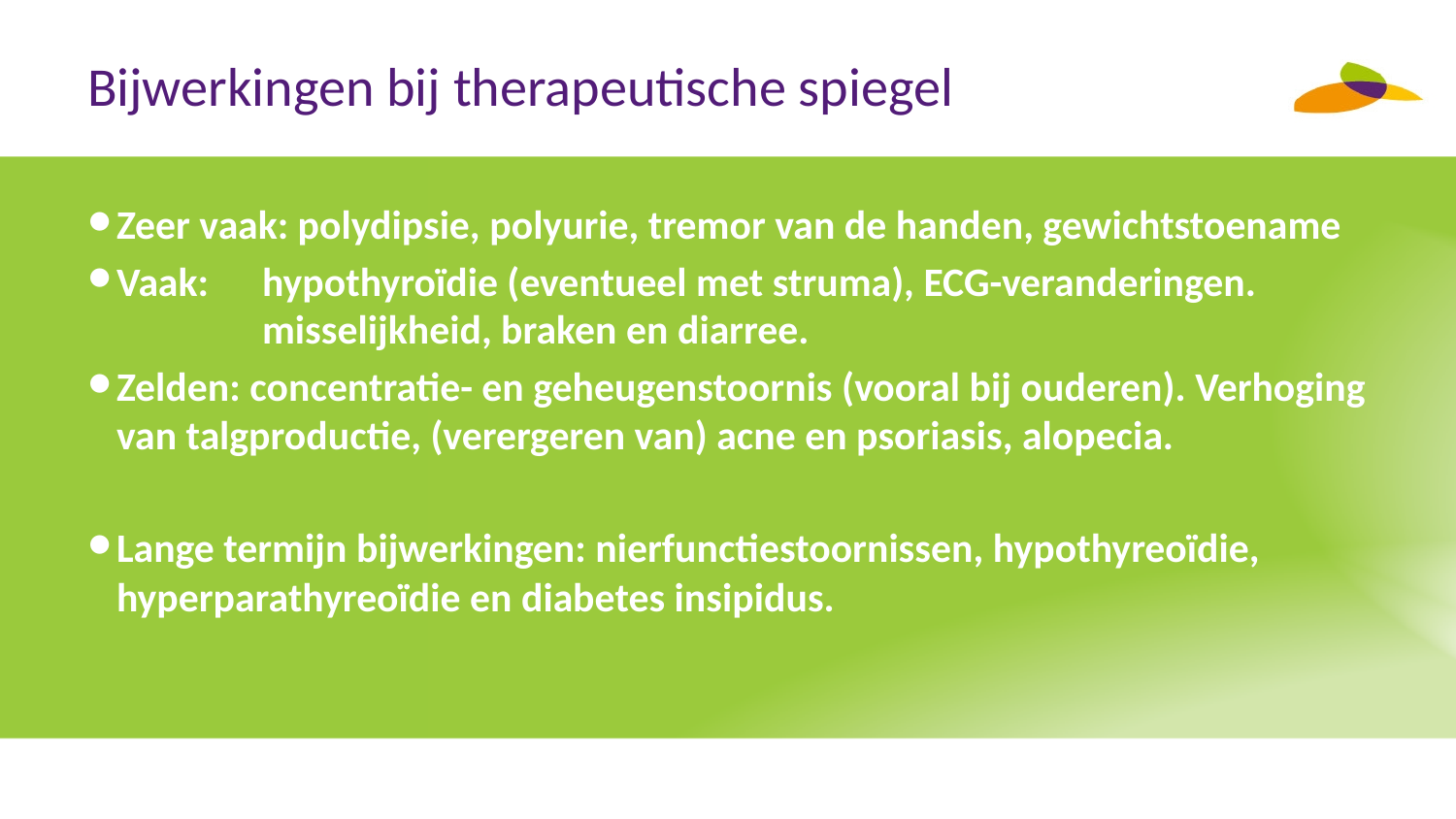

# Bijwerkingen bij therapeutische spiegel
Zeer vaak: polydipsie, polyurie, tremor van de handen, gewichtstoename
Vaak: 	hypothyroïdie (eventueel met struma), ECG-veranderingen.       	misselijkheid, braken en diarree.
Zelden: concentratie- en geheugenstoornis (vooral bij ouderen). Verhoging van talgproductie, (verergeren van) acne en psoriasis, alopecia.

Lange termijn bijwerkingen: nierfunctiestoornissen, hypothyreoïdie, hyperparathyreoïdie en diabetes insipidus.